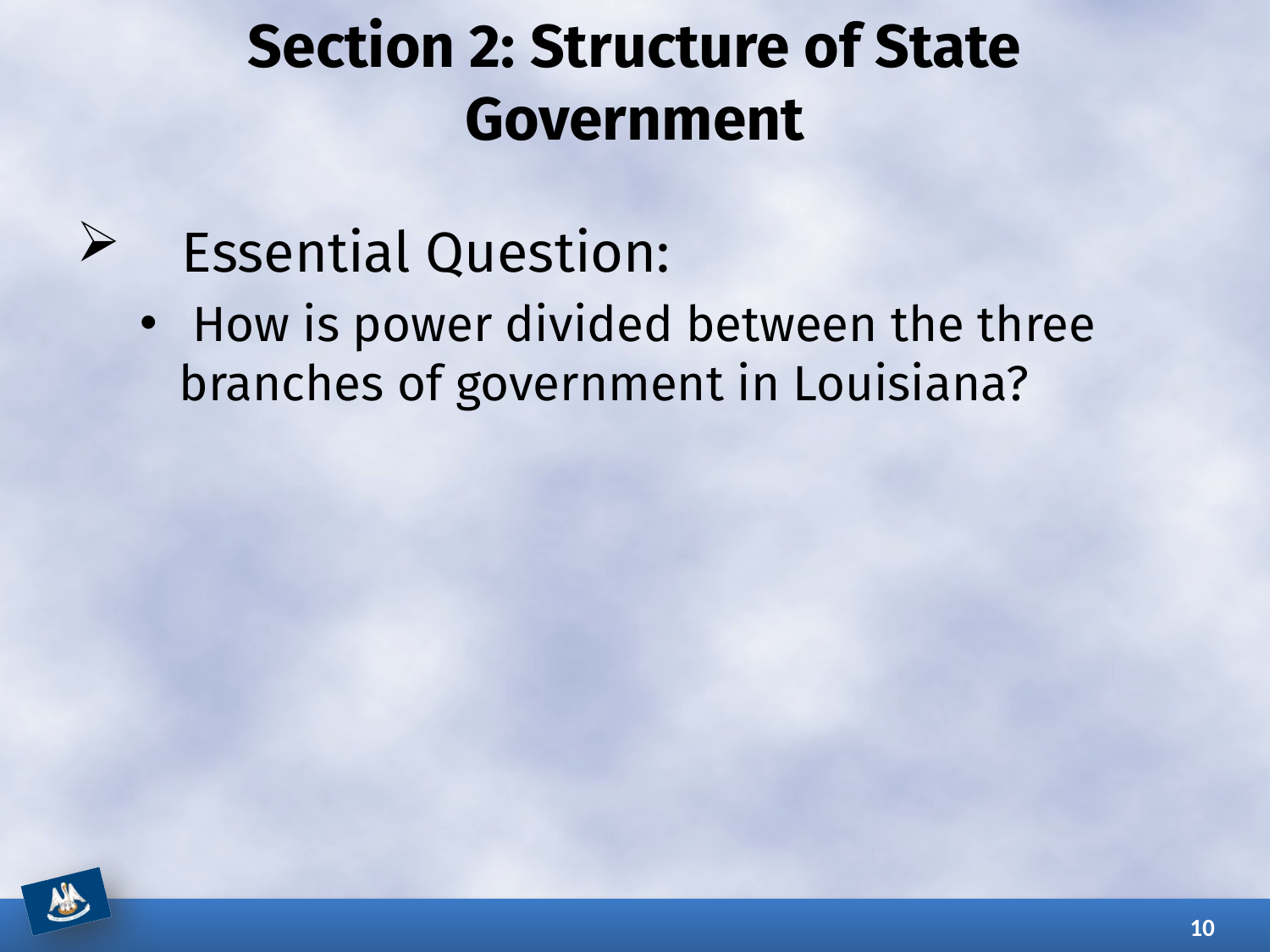

# Section 2: Structure of State Government
Essential Question:
 How is power divided between the three branches of government in Louisiana?

10